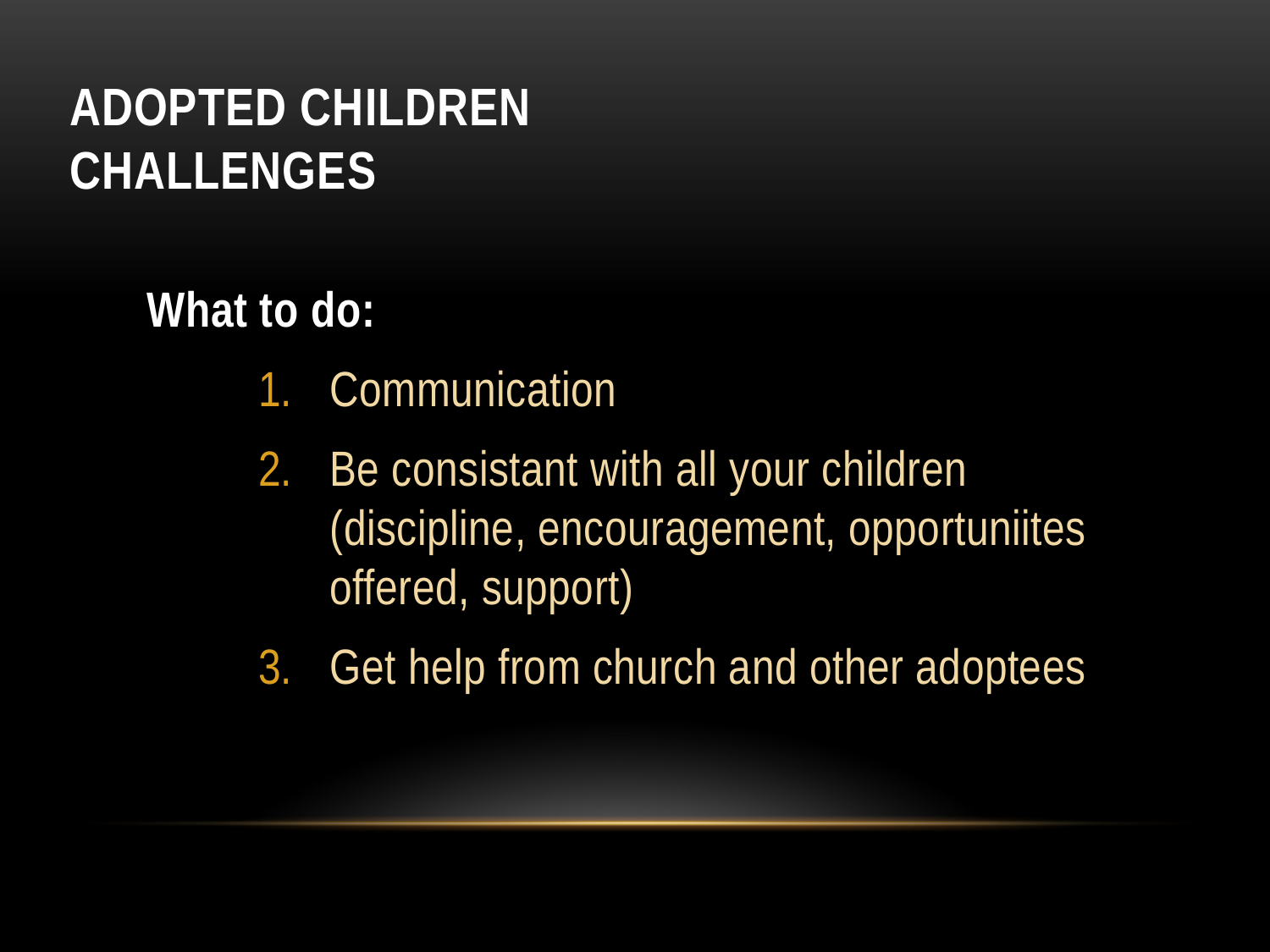

# Adopted Children Challenges
What to do:
Communication
Be consistant with all your children (discipline, encouragement, opportuniites offered, support)
Get help from church and other adoptees